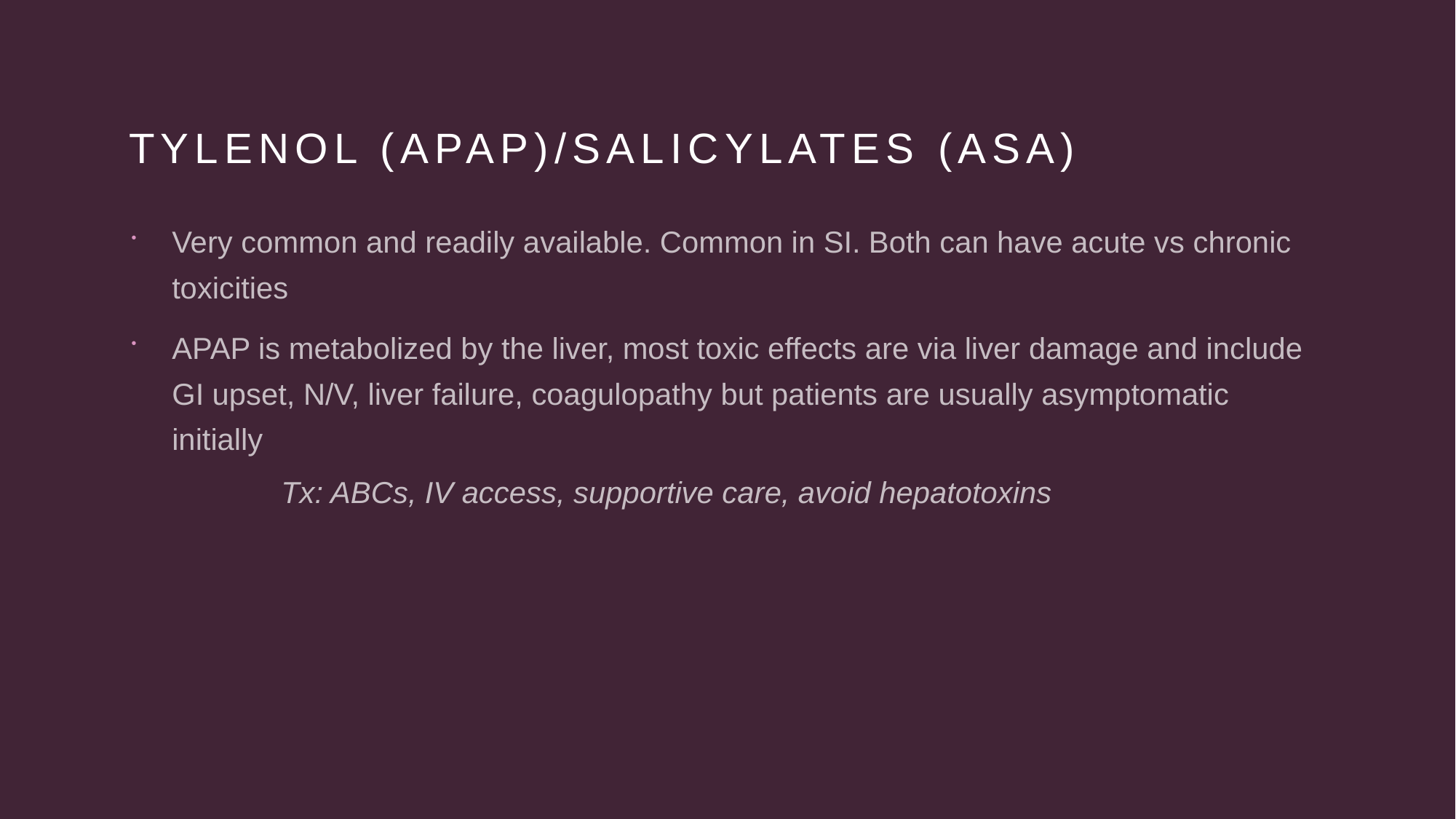

# Tylenol (APAP)/salicylates (ASA)
Very common and readily available. Common in SI. Both can have acute vs chronic toxicities
APAP is metabolized by the liver, most toxic effects are via liver damage and include GI upset, N/V, liver failure, coagulopathy but patients are usually asymptomatic initially
	Tx: ABCs, IV access, supportive care, avoid hepatotoxins